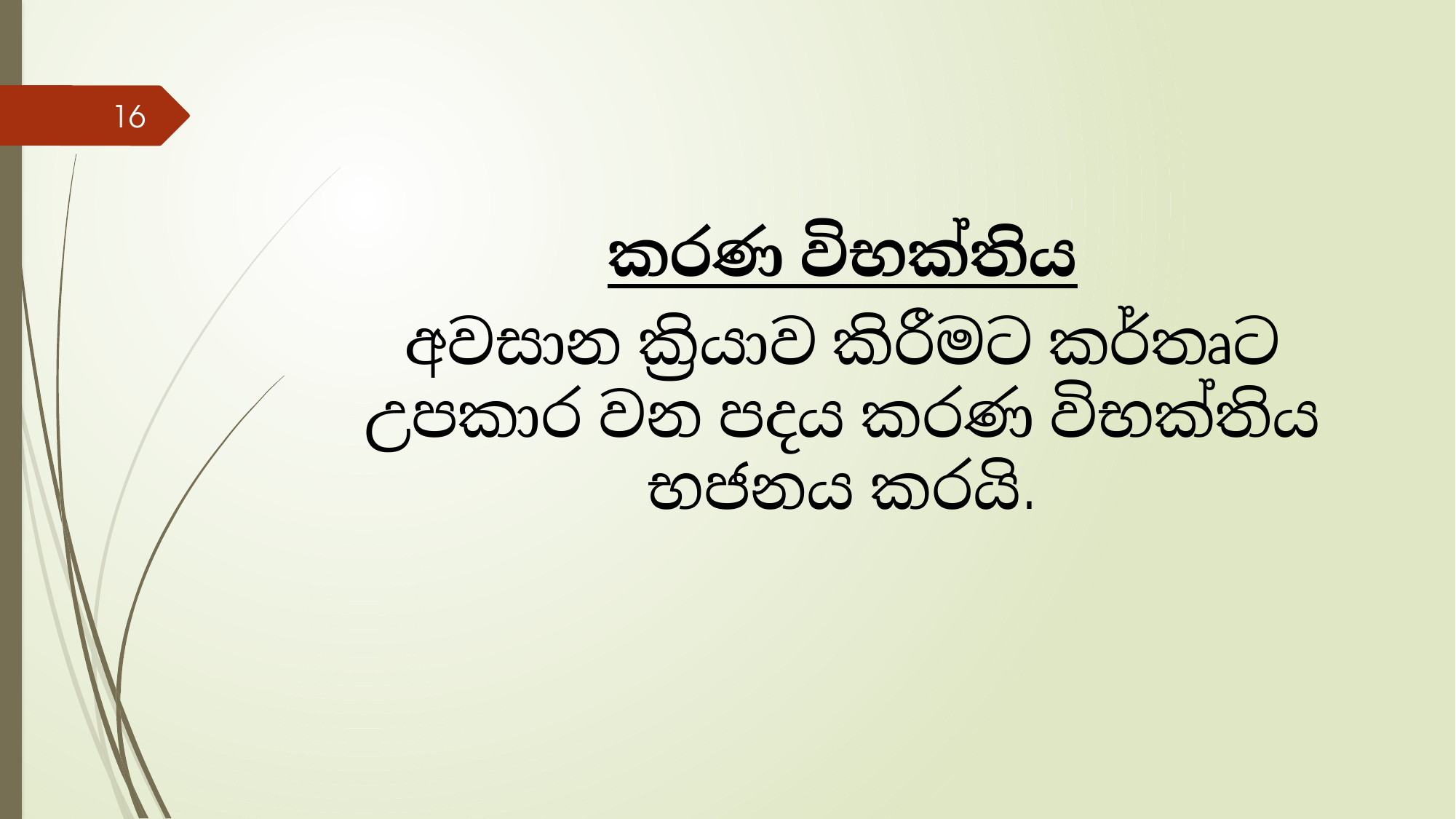

කරණ විභක්තිය
අවසාන ක්‍රියාව කිරීමට කර්තෘට උපකාර වන පදය කරණ විභක්තිය භජනය කරයි.

16